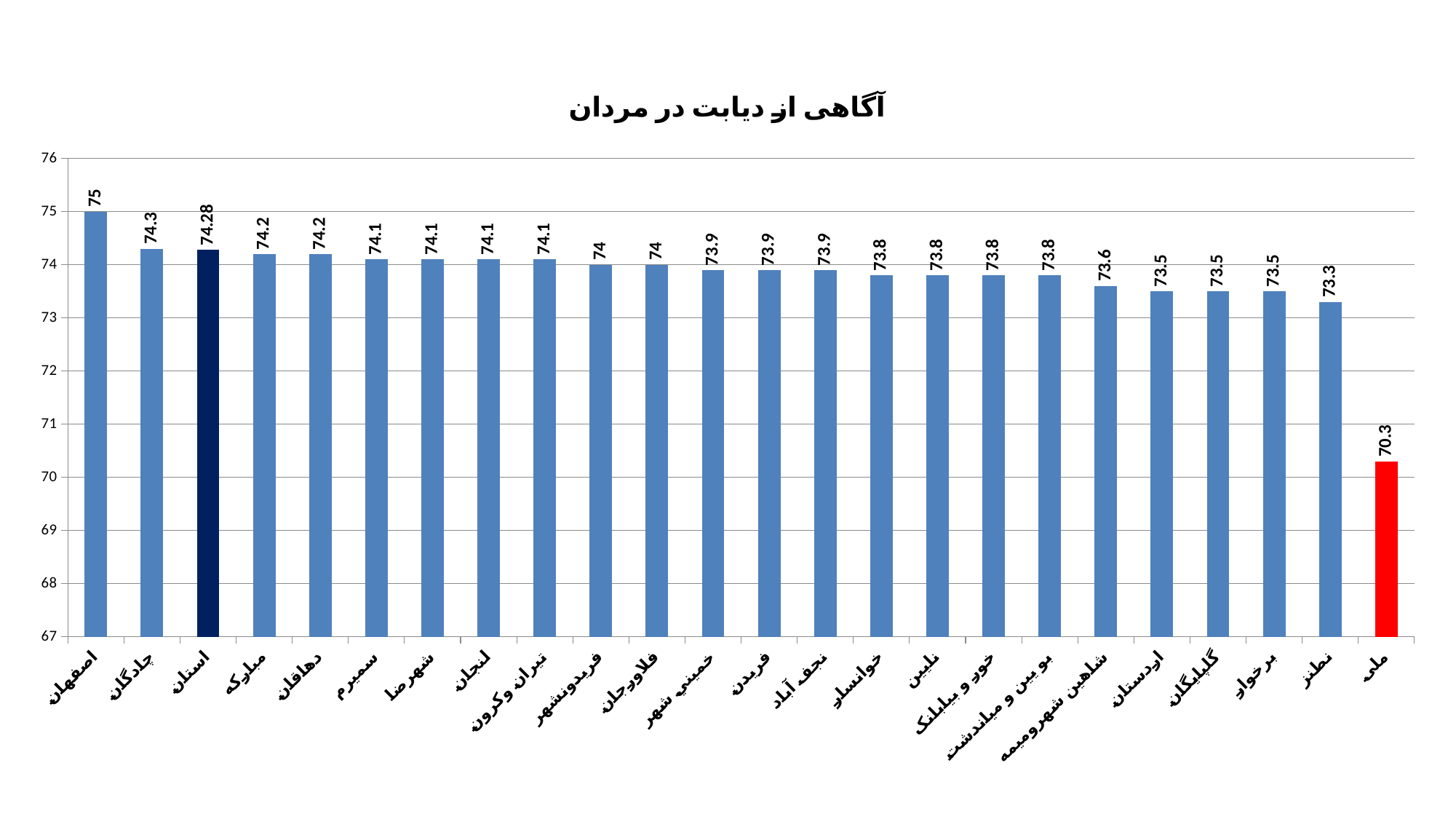

### Chart:

| Category | آگاهی از دیابت در مردان |
|---|---|
| اصفهان | 75.0 |
| چادگان | 74.3 |
| استان | 74.28 |
| مبارکه | 74.2 |
| دهاقان | 74.2 |
| سميرم | 74.1 |
| شهرضا | 74.1 |
| لنجان | 74.1 |
| تيران وکرون | 74.1 |
| فريدونشهر | 74.0 |
| فلاورجان | 74.0 |
| خميني شهر | 73.9 |
| فريدن | 73.9 |
| نجف آباد | 73.9 |
| خوانسار | 73.8 |
| نايين | 73.8 |
| خور و بيابانک | 73.8 |
| بو يين و مياندشت | 73.8 |
| شاهين شهروميمه | 73.6 |
| اردستان | 73.5 |
| گلپايگان | 73.5 |
| برخوار | 73.5 |
| نطنز | 73.3 |
| ملی | 70.3 |